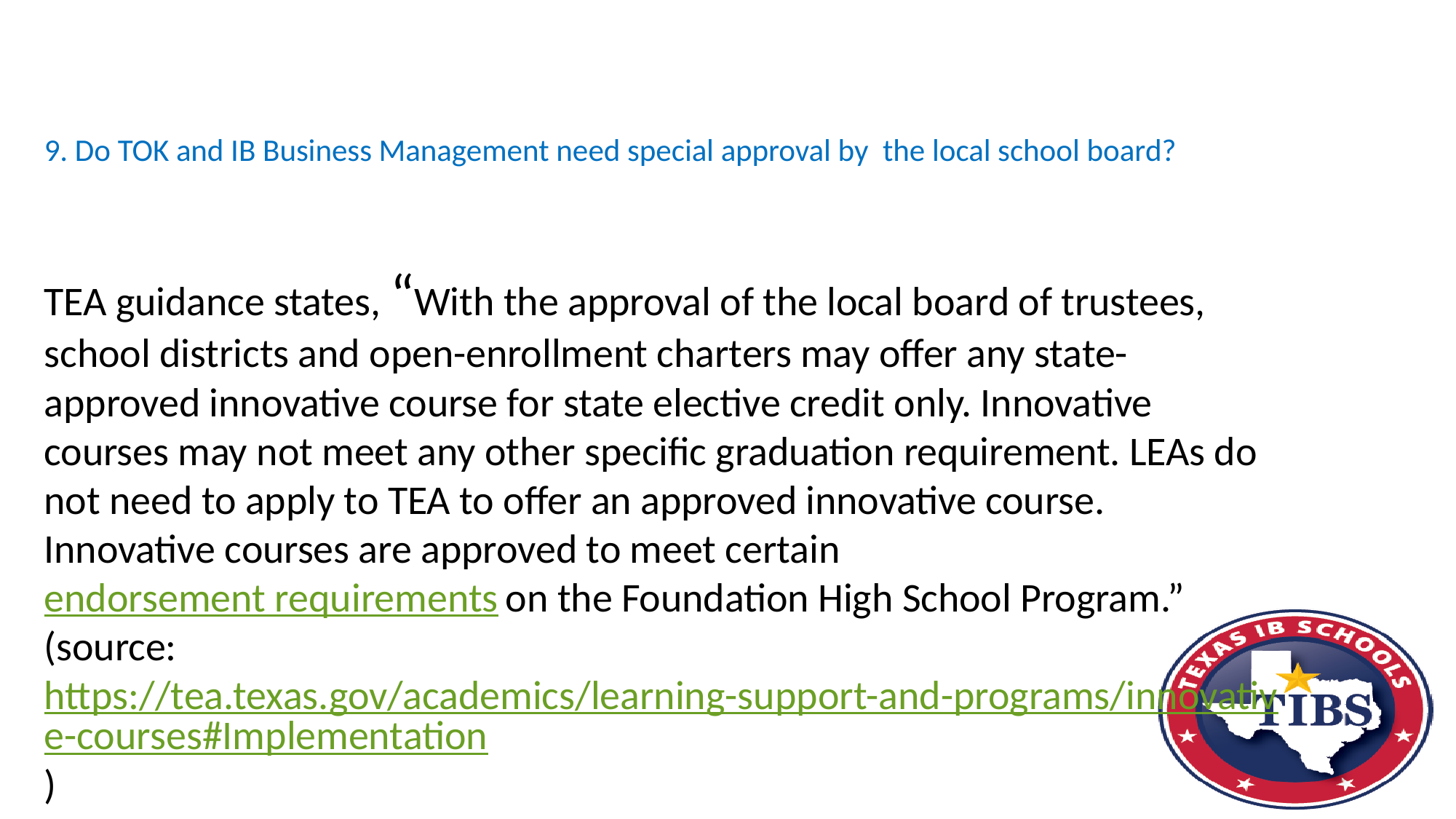

# 9. Do TOK and IB Business Management need special approval by  the local school board?
TEA guidance states, “With the approval of the local board of trustees, school districts and open-enrollment charters may offer any state-approved innovative course for state elective credit only. Innovative courses may not meet any other specific graduation requirement. LEAs do not need to apply to TEA to offer an approved innovative course. Innovative courses are approved to meet certain endorsement requirements on the Foundation High School Program.” (source: https://tea.texas.gov/academics/learning-support-and-programs/innovative-courses#Implementation)